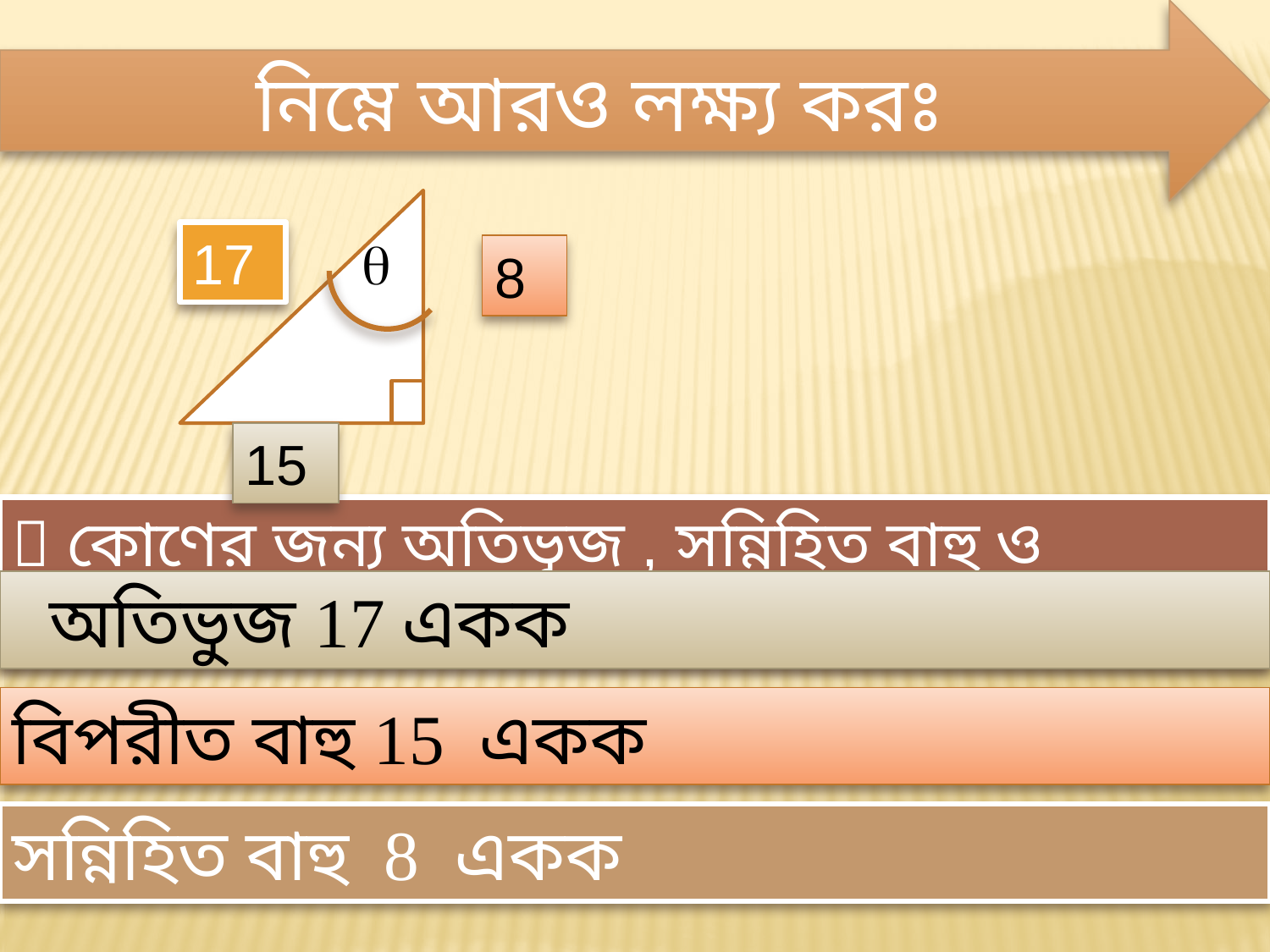

নিম্নে আরও লক্ষ্য করঃ

17
θ
8

15
θ কোণের জন্য অতিভূজ , সন্নিহিত বাহু ও বিপরীত চিহ্নিত করণ
  অতিভুজ 17 একক
বিপরীত বাহু 15  একক
সন্নিহিত বাহু  8  একক